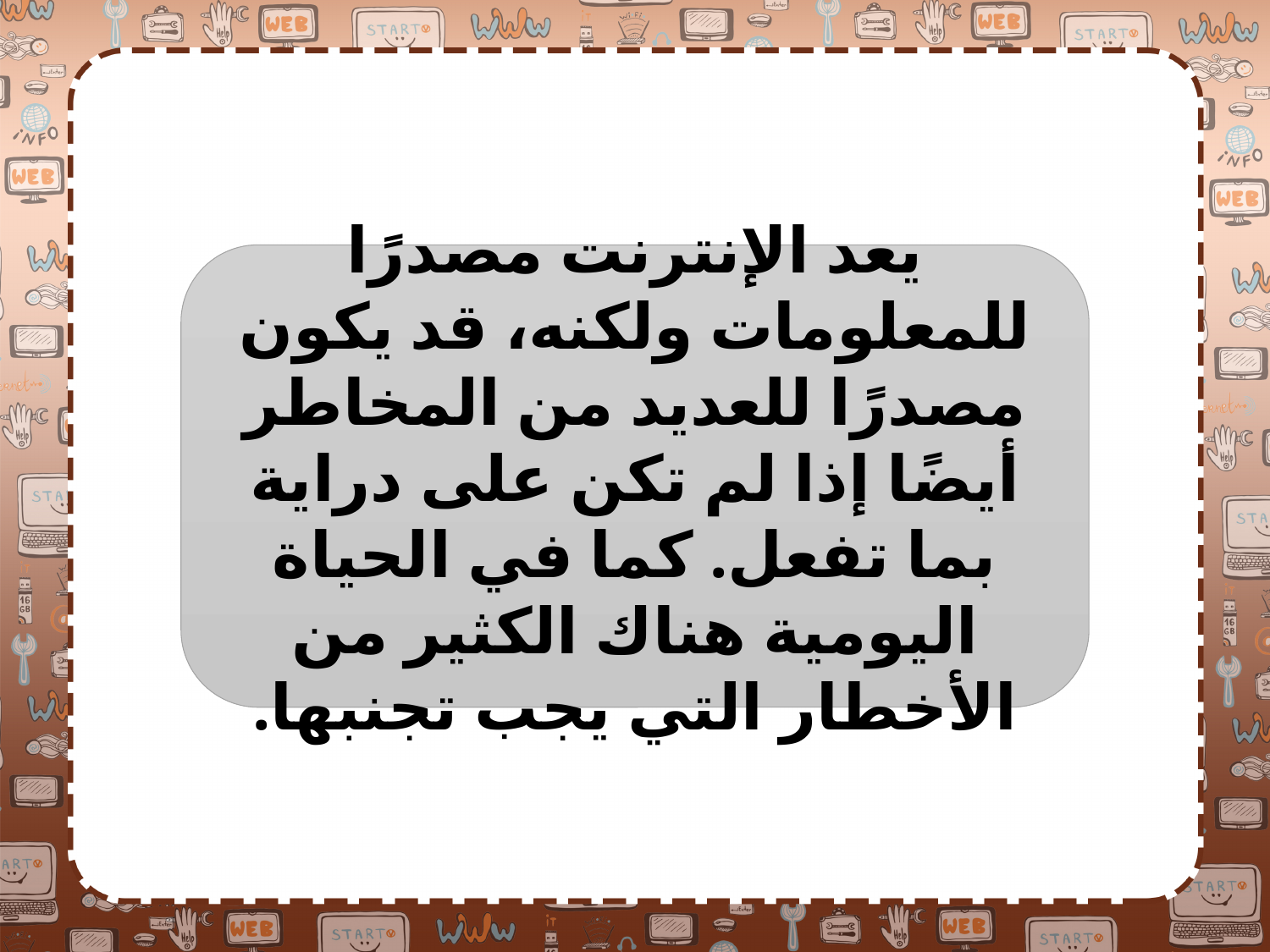

يعد الإنترنت مصدرًا للمعلومات ولكنه، قد يكون مصدرًا للعديد من المخاطر أيضًا إذا لم تكن على دراية بما تفعل. كما في الحياة اليومية هناك الكثير من الأخطار التي يجب تجنبها.